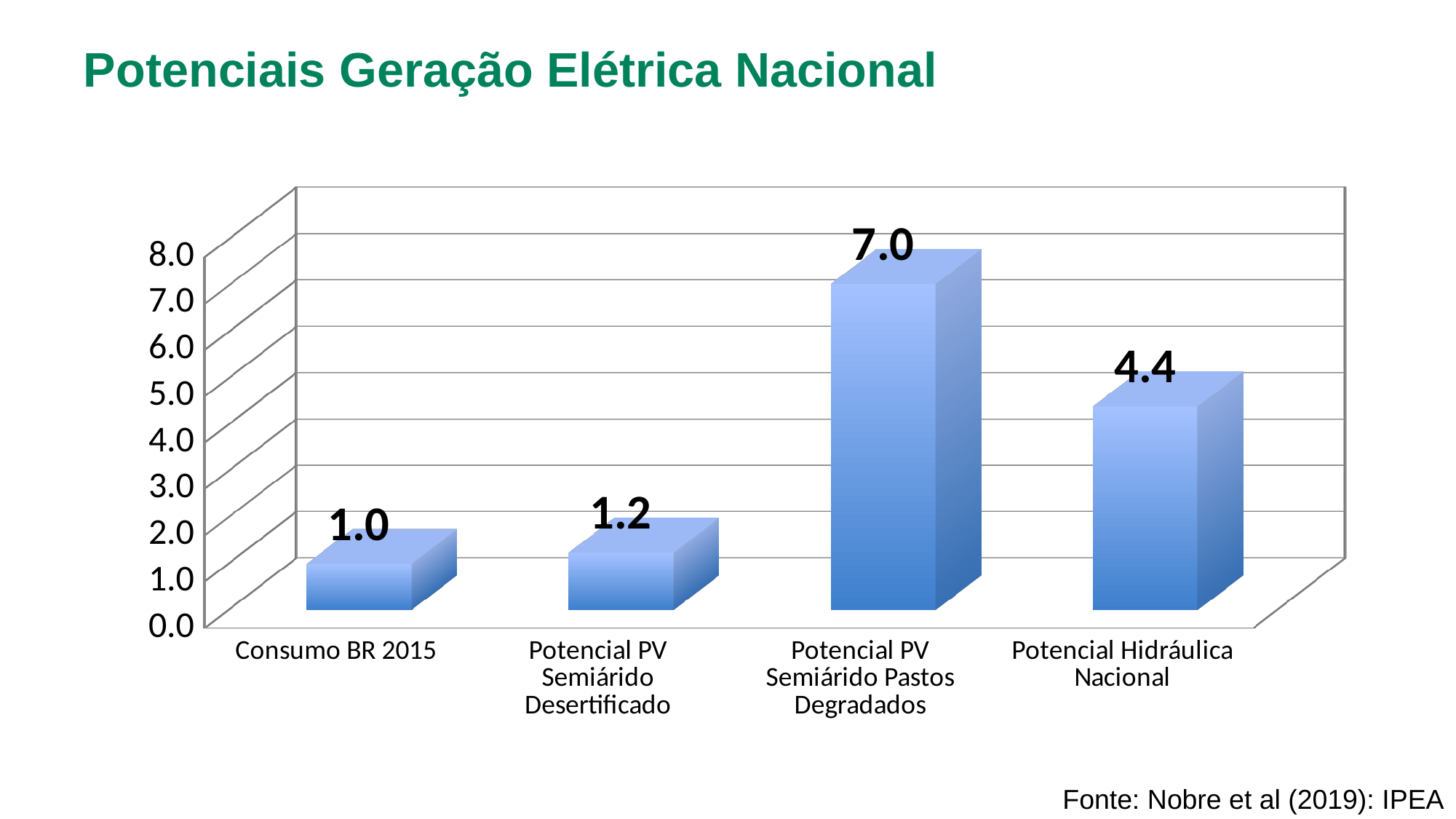

# Potenciais Geração Elétrica Nacional

[unsupported chart]

Fonte: Nobre et al (2019): IPEA